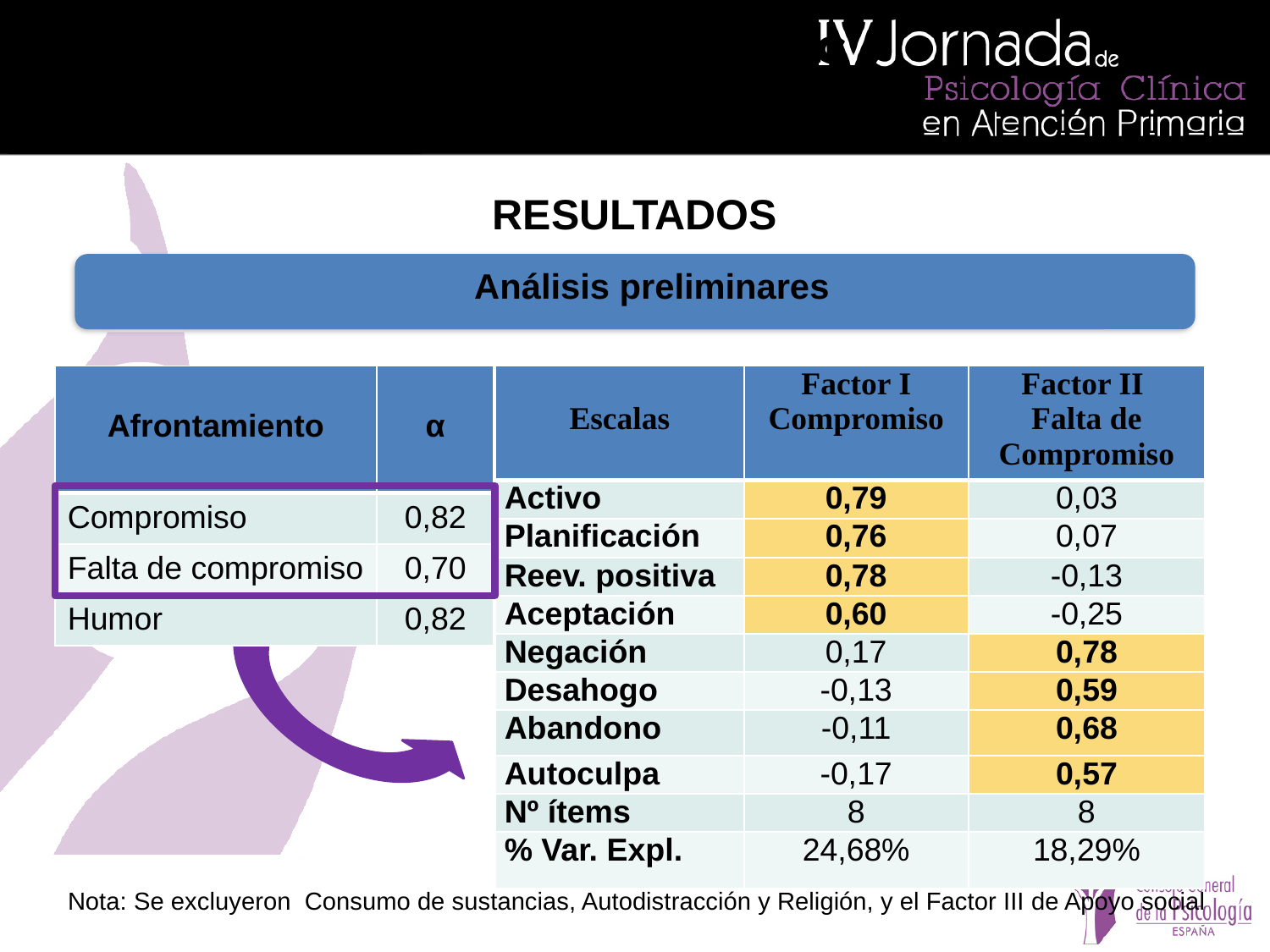

RESULTADOS
RESULTADOS

Análisis preliminares
| Afrontamiento | α | Escala de Autoeficacia y Estrés | α | Escalas Síntomas | α |
| --- | --- | --- | --- | --- | --- |
| Compromiso | 0,82 | Autoeficacia | 0,92 | Ansiedad | 0,96 |
| Falta de compromiso | 0,70 | Estrés percibido | 0,75 | Depresión | 0,94 |
| Humor | 0,82 |  |  |  |  |
| Escalas | Factor I Compromiso | Factor II Falta de Compromiso |
| --- | --- | --- |
| Activo | 0,79 | 0,03 |
| Planificación | 0,76 | 0,07 |
| Reev. positiva | 0,78 | -0,13 |
| Aceptación | 0,60 | -0,25 |
| Negación | 0,17 | 0,78 |
| Desahogo | -0,13 | 0,59 |
| Abandono | -0,11 | 0,68 |
| Autoculpa | -0,17 | 0,57 |
| Nº ítems | 8 | 8 |
| % Var. Expl. | 24,68% | 18,29% |

Nota: Se excluyeron  Consumo de sustancias, Autodistracción y Religión, y el Factor III de Apoyo social